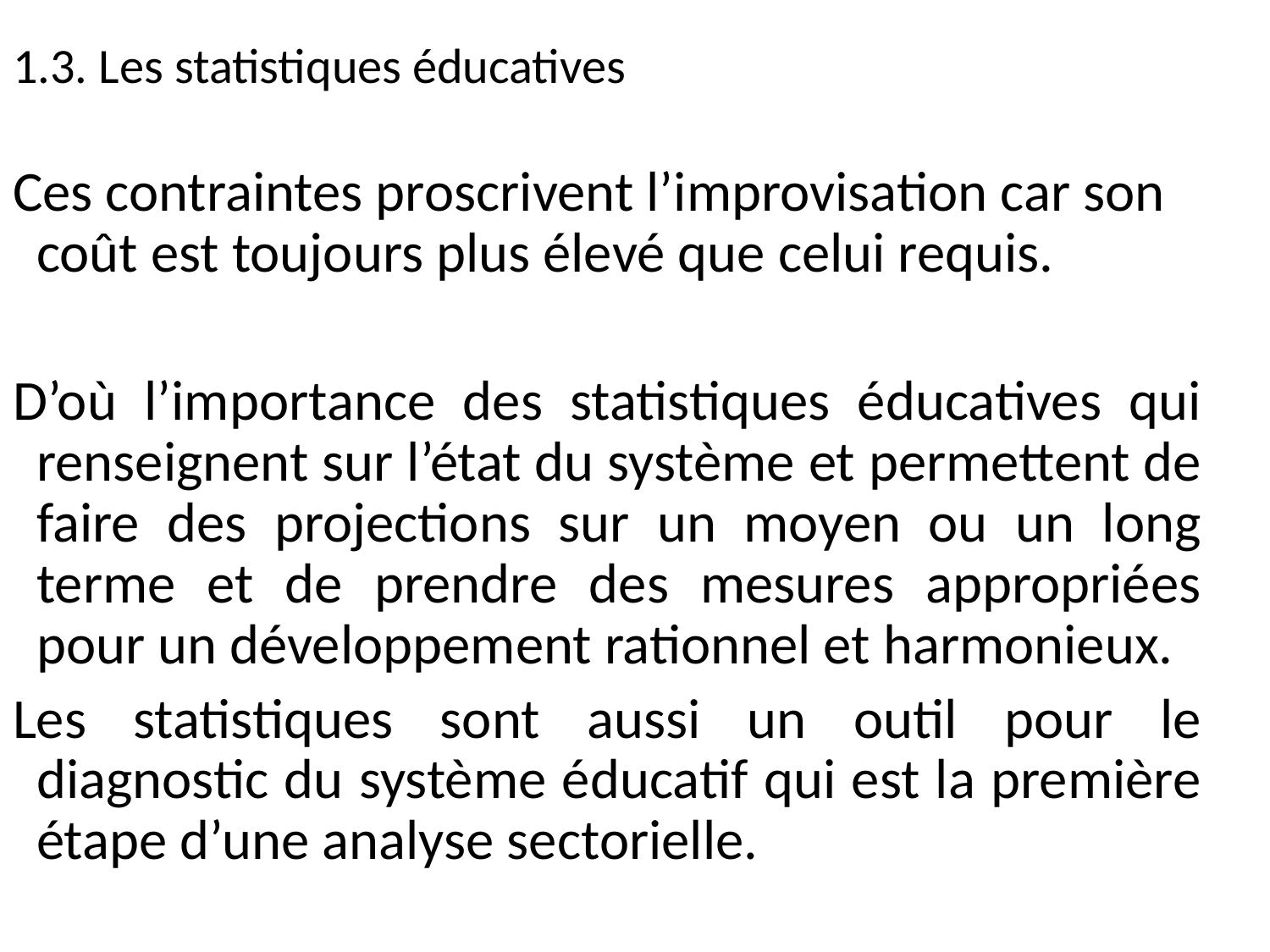

1.3. Les statistiques éducatives
Ces contraintes proscrivent l’improvisation car son coût est toujours plus élevé que celui requis.

D’où l’importance des statistiques éducatives qui renseignent sur l’état du système et permettent de faire des projections sur un moyen ou un long terme et de prendre des mesures appropriées pour un développement rationnel et harmonieux.
Les statistiques sont aussi un outil pour le diagnostic du système éducatif qui est la première étape d’une analyse sectorielle.